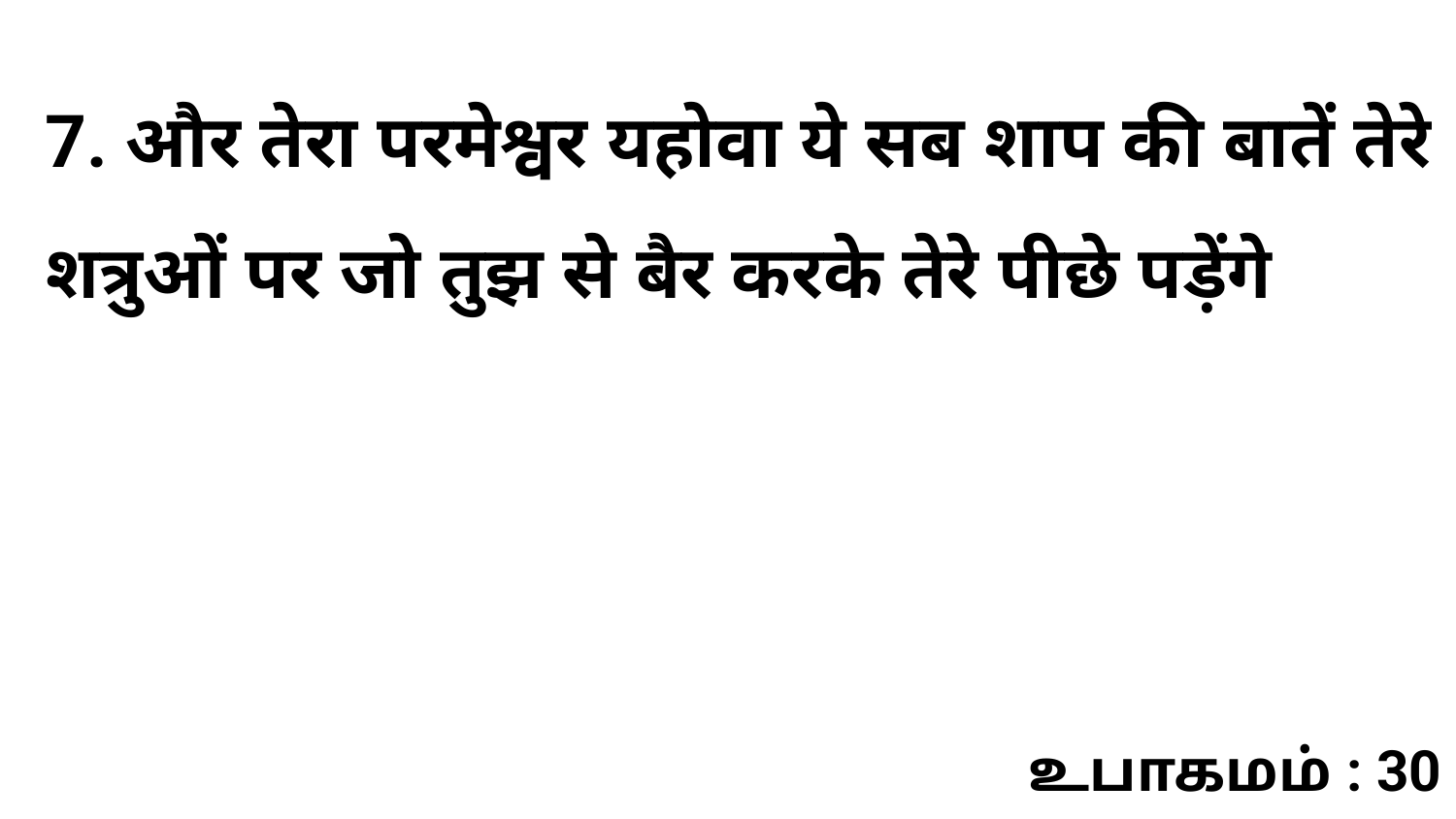

7. और तेरा परमेश्वर यहोवा ये सब शाप की बातें तेरे शत्रुओं पर जो तुझ से बैर करके तेरे पीछे पड़ेंगे
உபாகமம் : 30